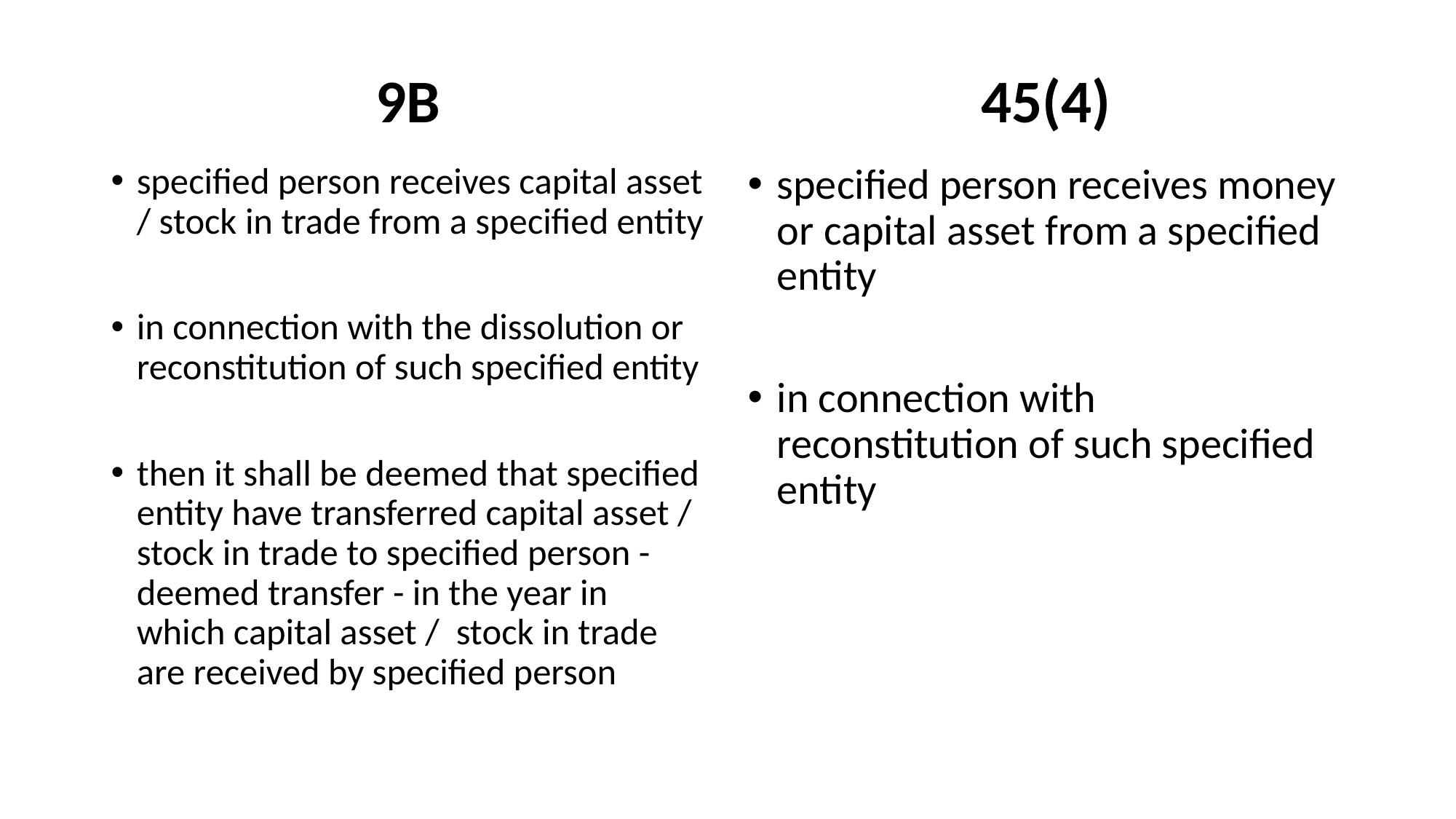

9B
45(4)
specified person receives capital asset / stock in trade from a specified entity

in connection with the dissolution or reconstitution of such specified entity

then it shall be deemed that specified entity have transferred capital asset / stock in trade to specified person - deemed transfer - in the year in which capital asset /  stock in trade are received by specified person
specified person receives money or capital asset from a specified entity

in connection with reconstitution of such specified entity